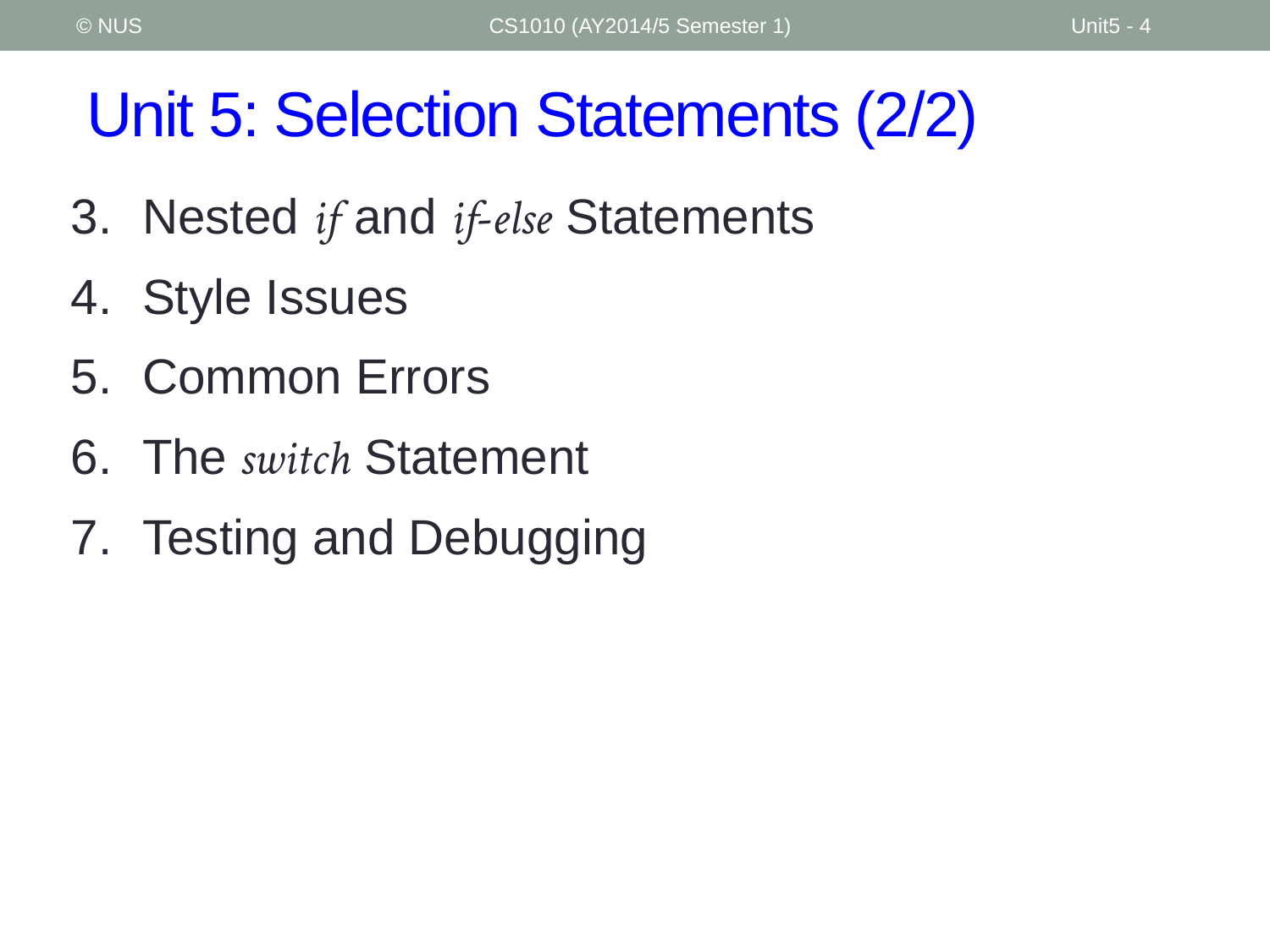

© NUS
CS1010 (AY2014/5 Semester 1)
Unit5 - 4
# Unit 5: Selection Statements (2/2)
Nested if and if-else Statements
Style Issues
Common Errors
The switch Statement
Testing and Debugging